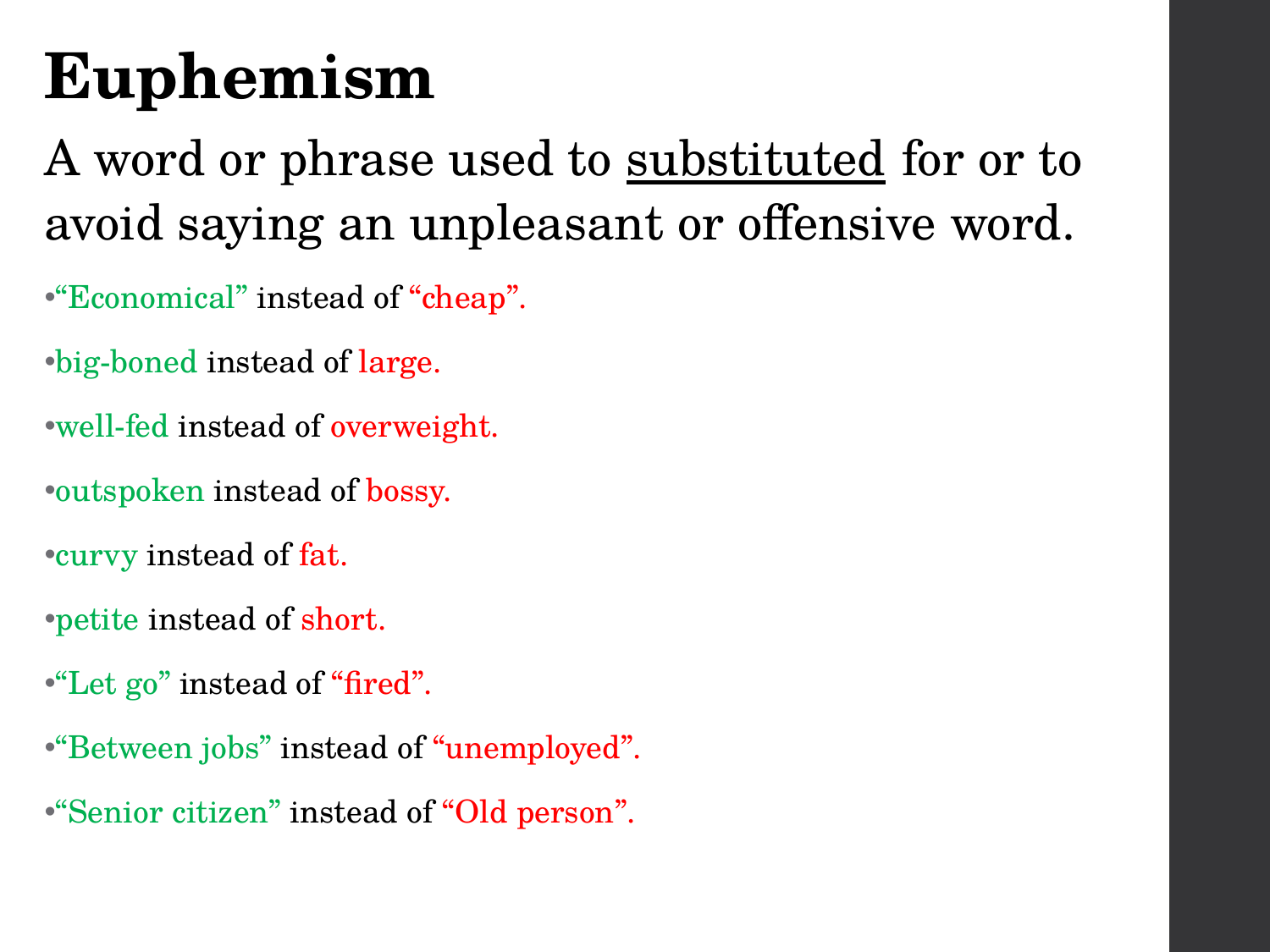

# Euphemism
A word or phrase used to substituted for or to avoid saying an unpleasant or offensive word.
“Economical” instead of “cheap”.
big-boned instead of large.
well-fed instead of overweight.
outspoken instead of bossy.
curvy instead of fat.
petite instead of short.
“Let go” instead of “fired”.
“Between jobs” instead of “unemployed”.
“Senior citizen” instead of “Old person”.